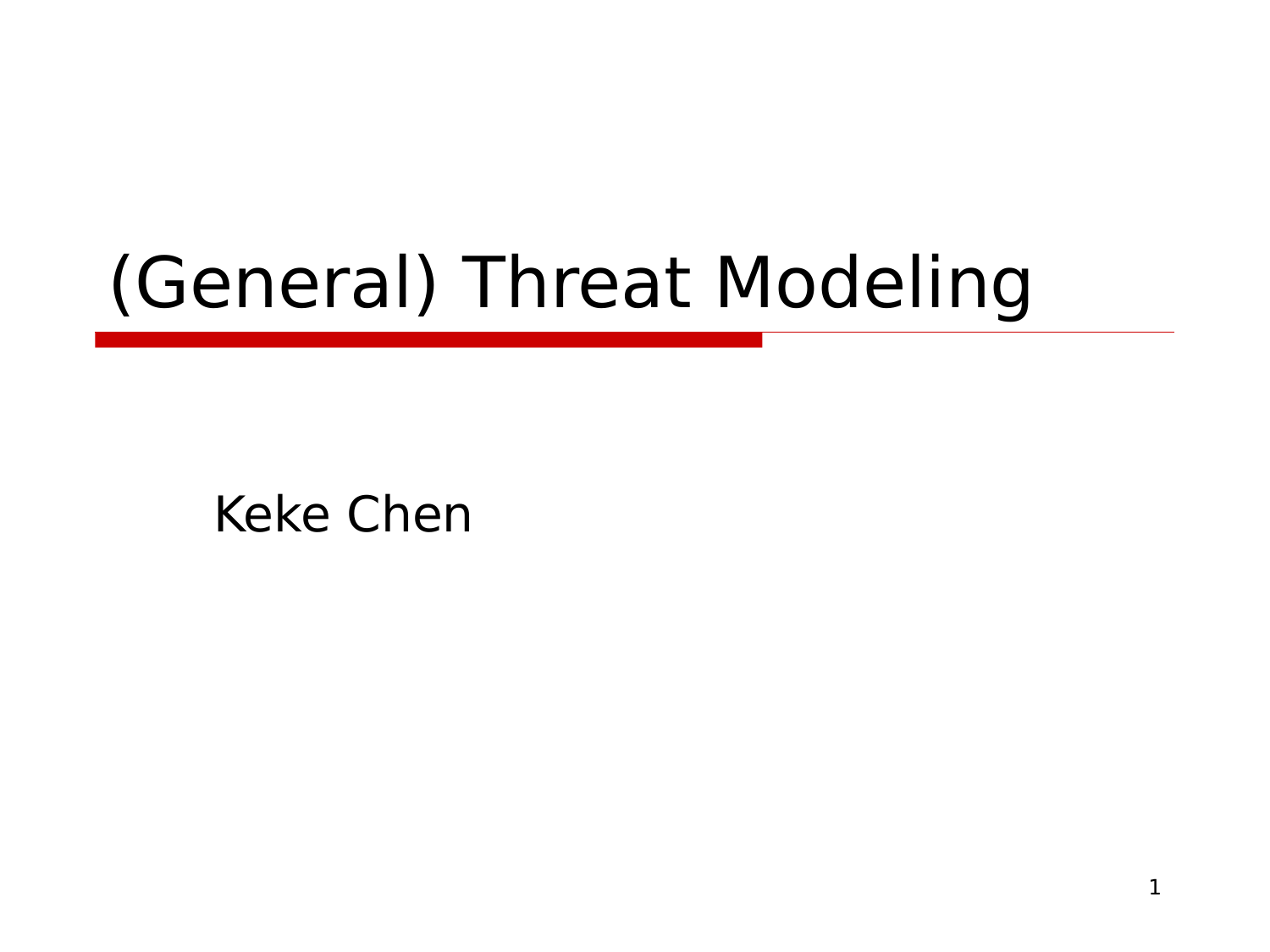

# (General) Threat Modeling
Keke Chen
1